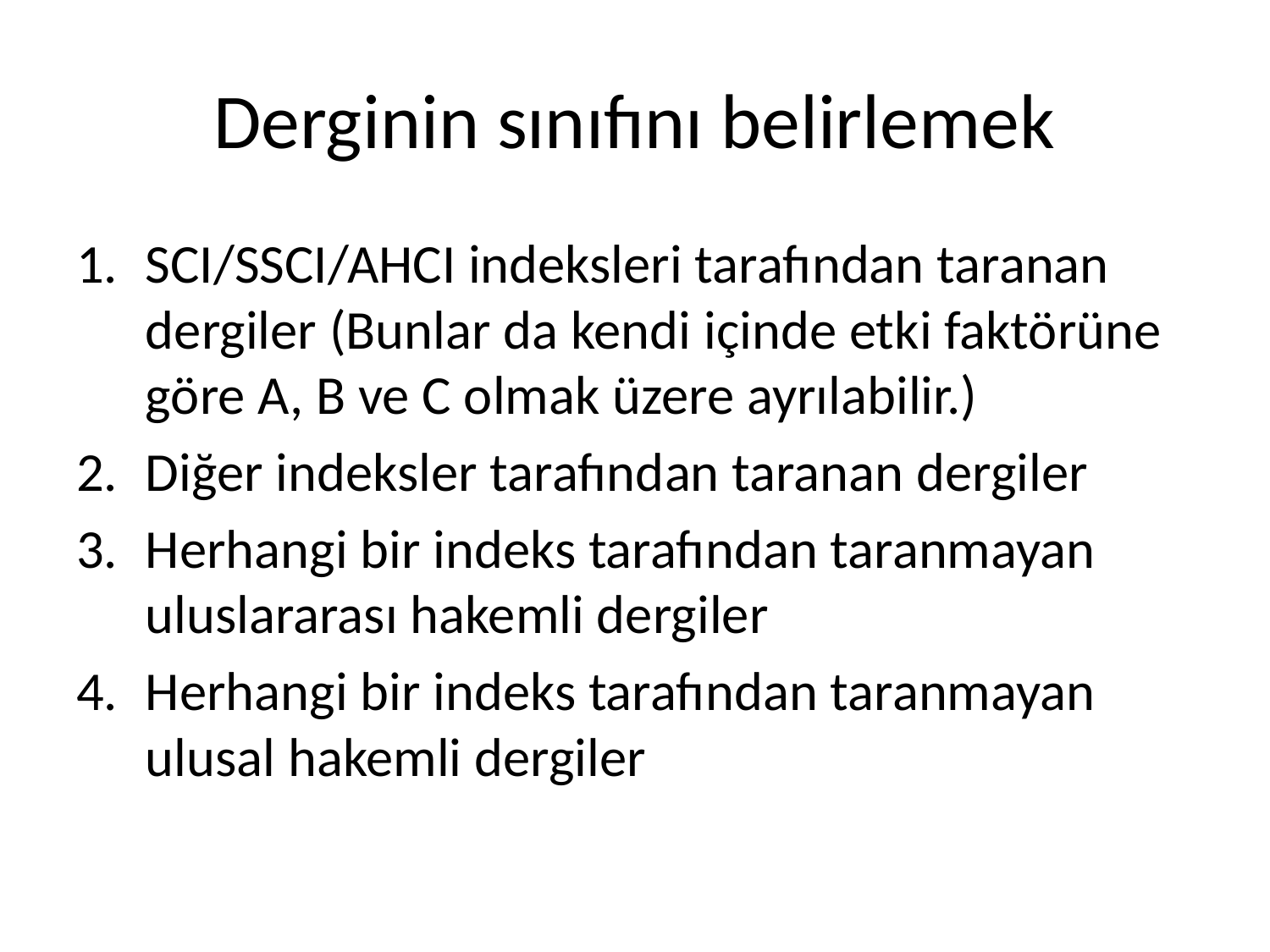

# Derginin sınıfını belirlemek
SCI/SSCI/AHCI indeksleri tarafından taranan dergiler (Bunlar da kendi içinde etki faktörüne göre A, B ve C olmak üzere ayrılabilir.)
Diğer indeksler tarafından taranan dergiler
Herhangi bir indeks tarafından taranmayan uluslararası hakemli dergiler
Herhangi bir indeks tarafından taranmayan ulusal hakemli dergiler